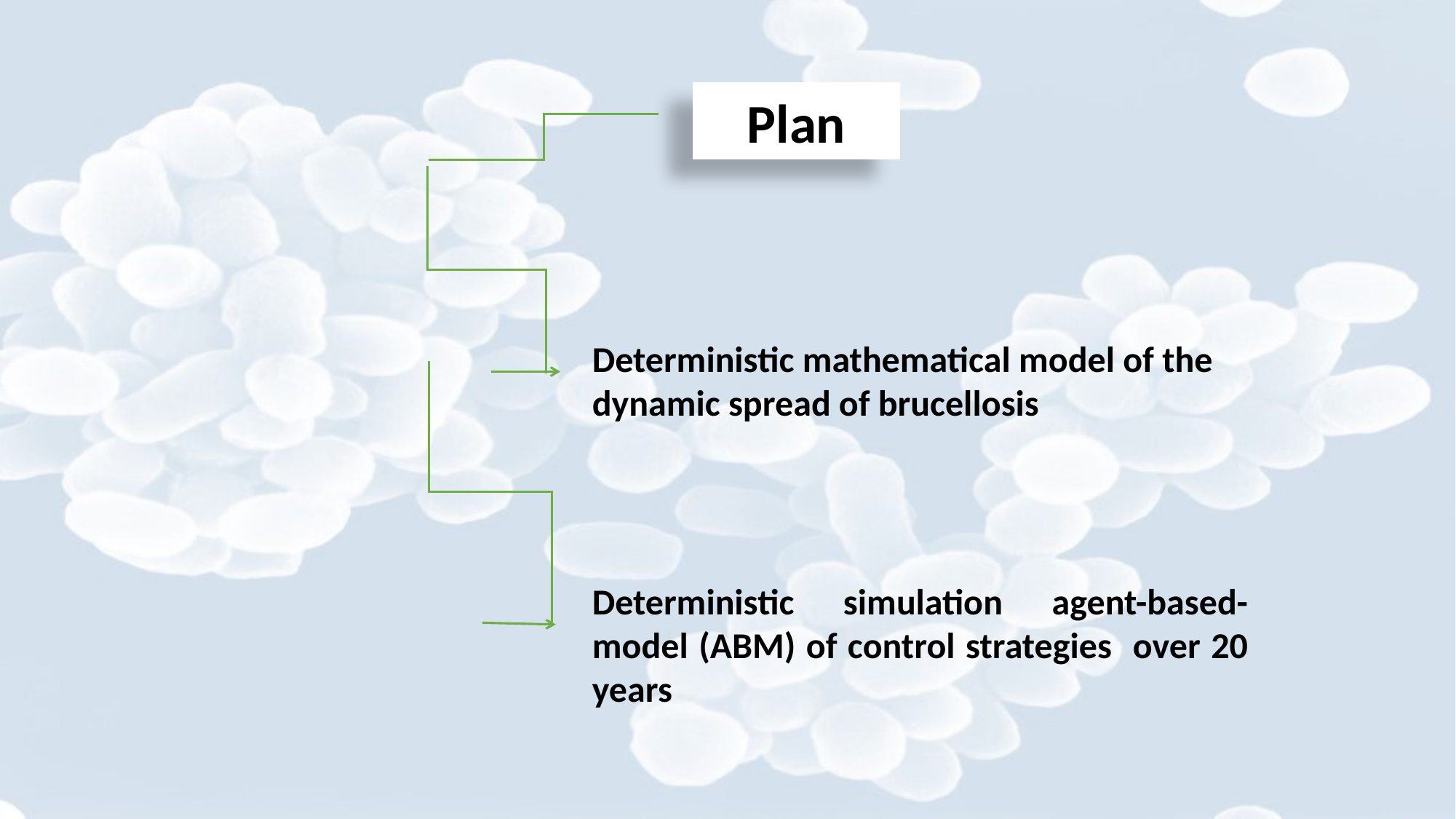

Plan
Deterministic mathematical model of the dynamic spread of brucellosis
Deterministic simulation agent-based-model (ABM) of control strategies  over 20 years